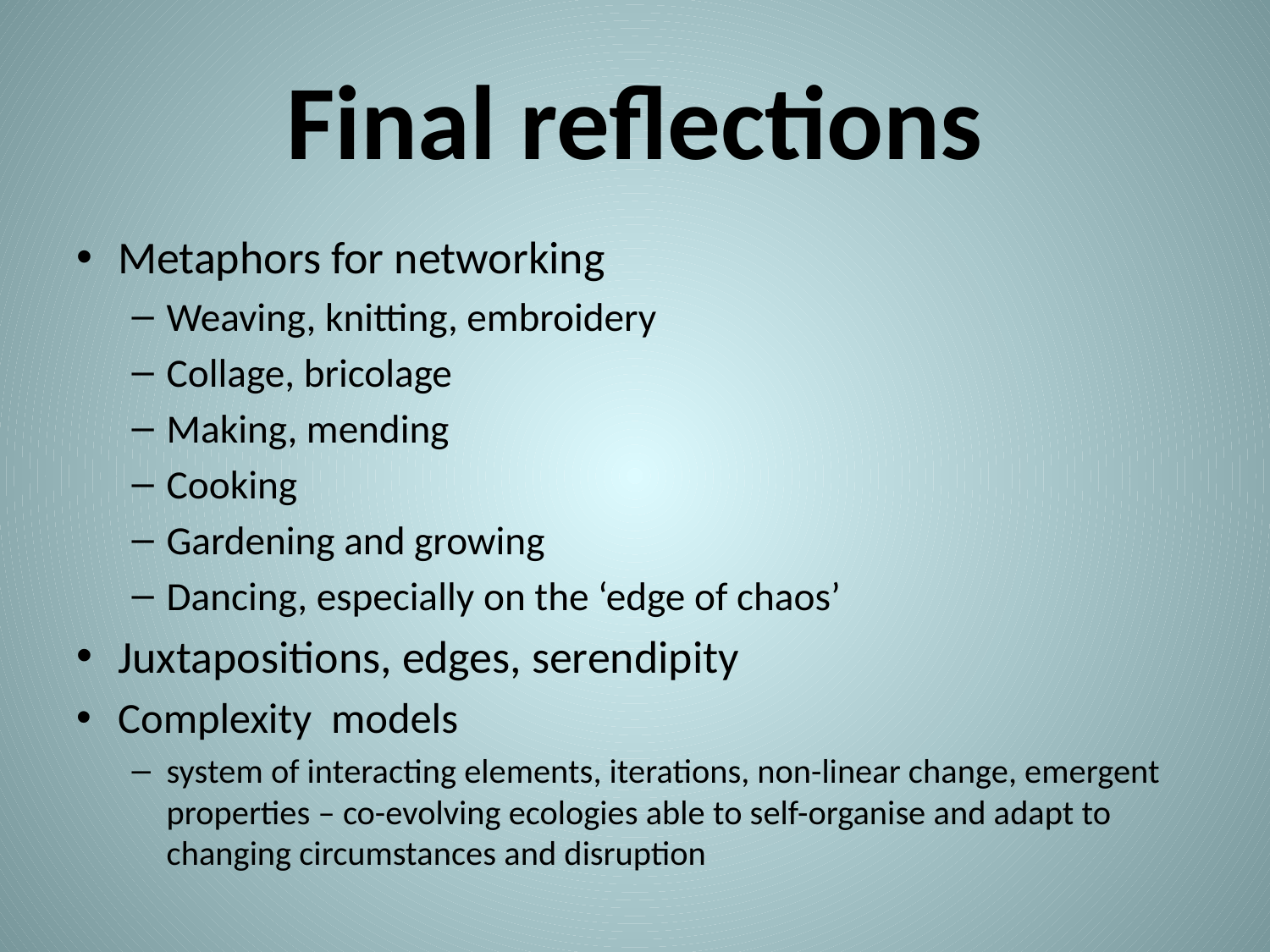

# Final reflections
Metaphors for networking
Weaving, knitting, embroidery
Collage, bricolage
Making, mending
Cooking
Gardening and growing
Dancing, especially on the ‘edge of chaos’
Juxtapositions, edges, serendipity
Complexity  models
system of interacting elements, iterations, non-linear change, emergent properties – co-evolving ecologies able to self-organise and adapt to changing circumstances and disruption